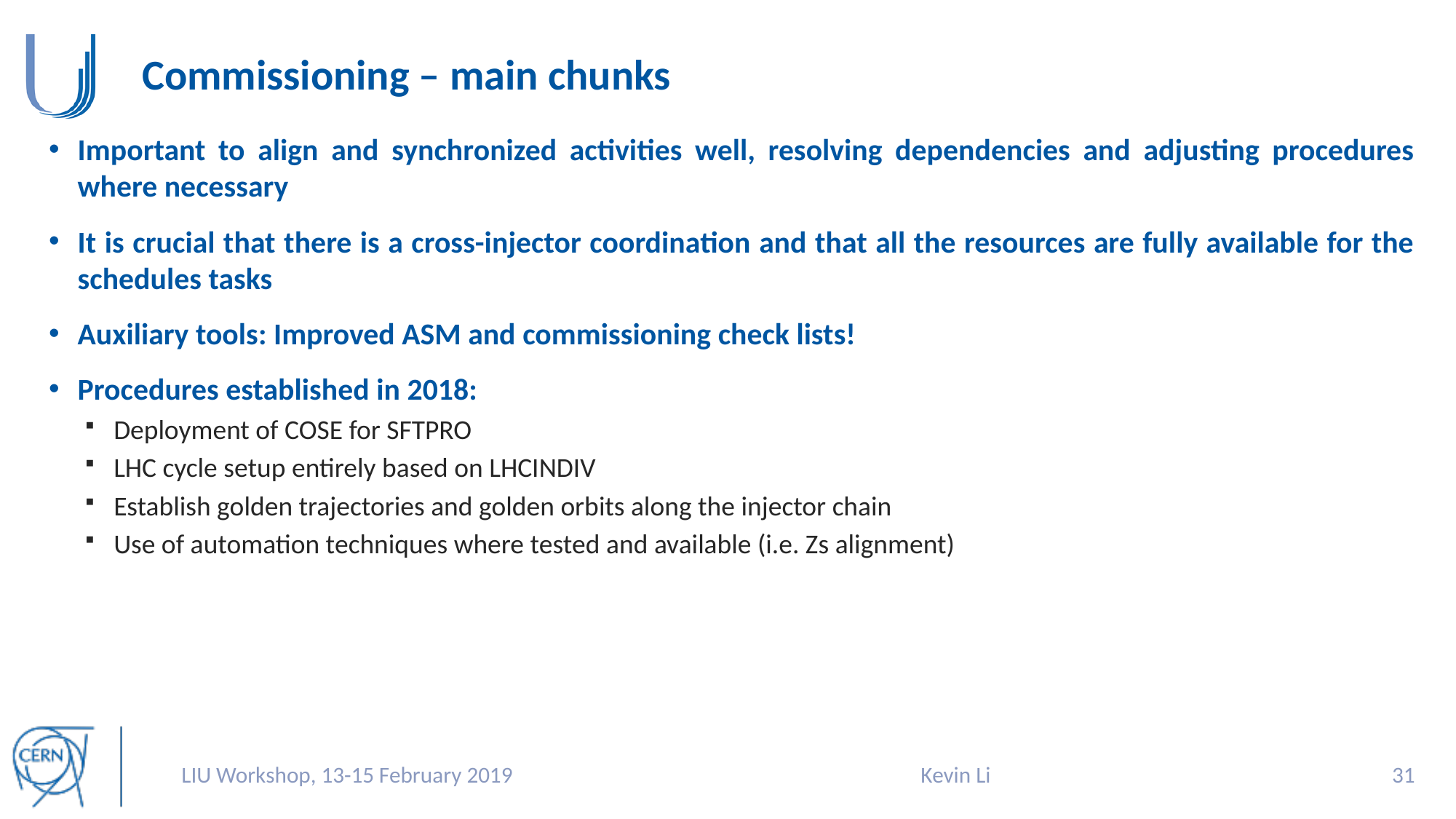

# Commissioning – main chunks
Important to align and synchronized activities well, resolving dependencies and adjusting procedures where necessary
It is crucial that there is a cross-injector coordination and that all the resources are fully available for the schedules tasks
Auxiliary tools: Improved ASM and commissioning check lists!
Procedures established in 2018:
Deployment of COSE for SFTPRO
LHC cycle setup entirely based on LHCINDIV
Establish golden trajectories and golden orbits along the injector chain
Use of automation techniques where tested and available (i.e. Zs alignment)
LIU Workshop, 13-15 February 2019
Kevin Li
31